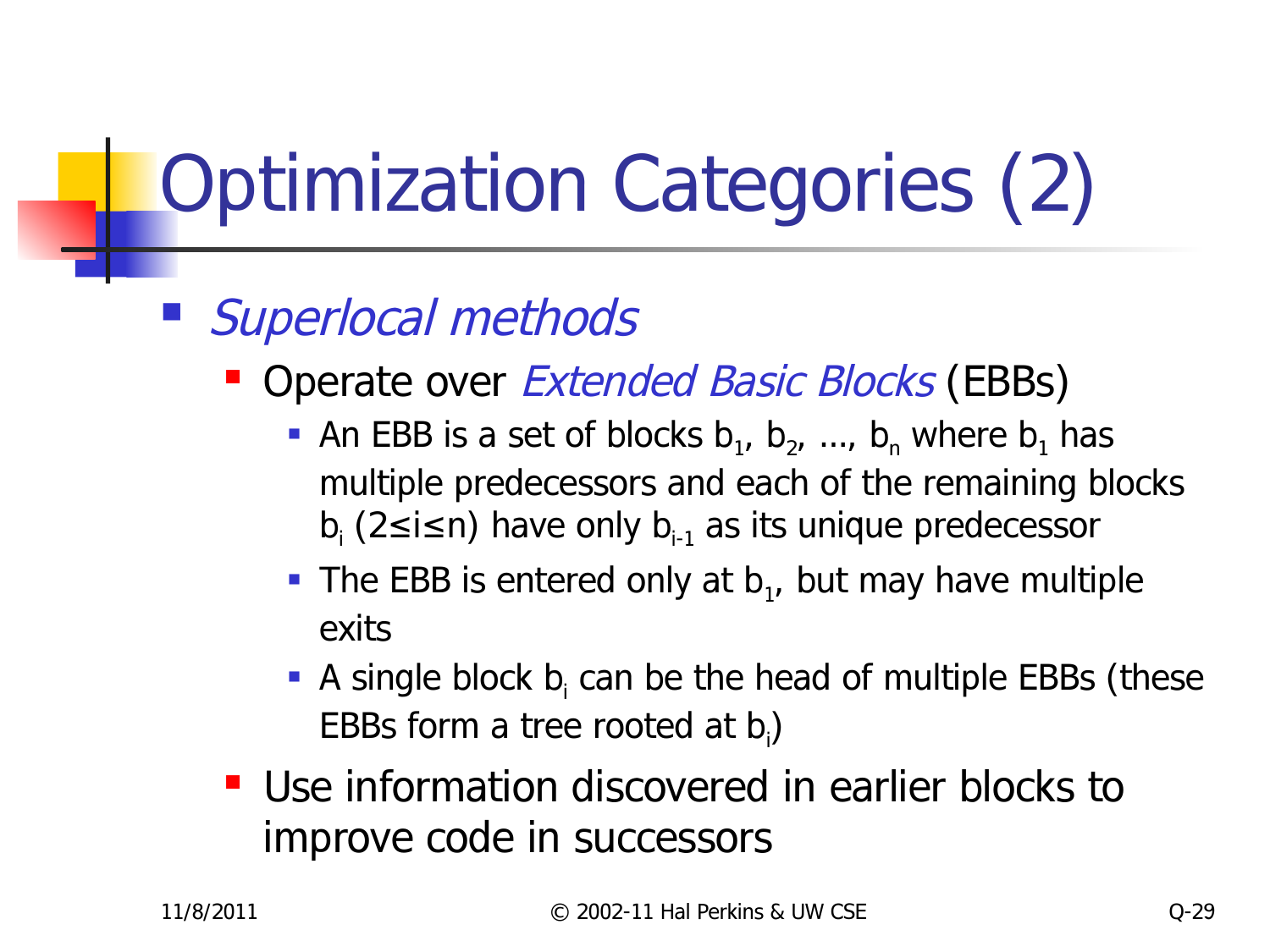

# Optimization Categories (2)
Superlocal methods
Operate over Extended Basic Blocks (EBBs)
An EBB is a set of blocks b1, b2, …, bn where b1 has multiple predecessors and each of the remaining blocks bi (2≤i≤n) have only bi-1 as its unique predecessor
The EBB is entered only at b1, but may have multiple exits
A single block bi can be the head of multiple EBBs (these EBBs form a tree rooted at bi)
Use information discovered in earlier blocks to improve code in successors
11/8/2011
© 2002-11 Hal Perkins & UW CSE
Q-29